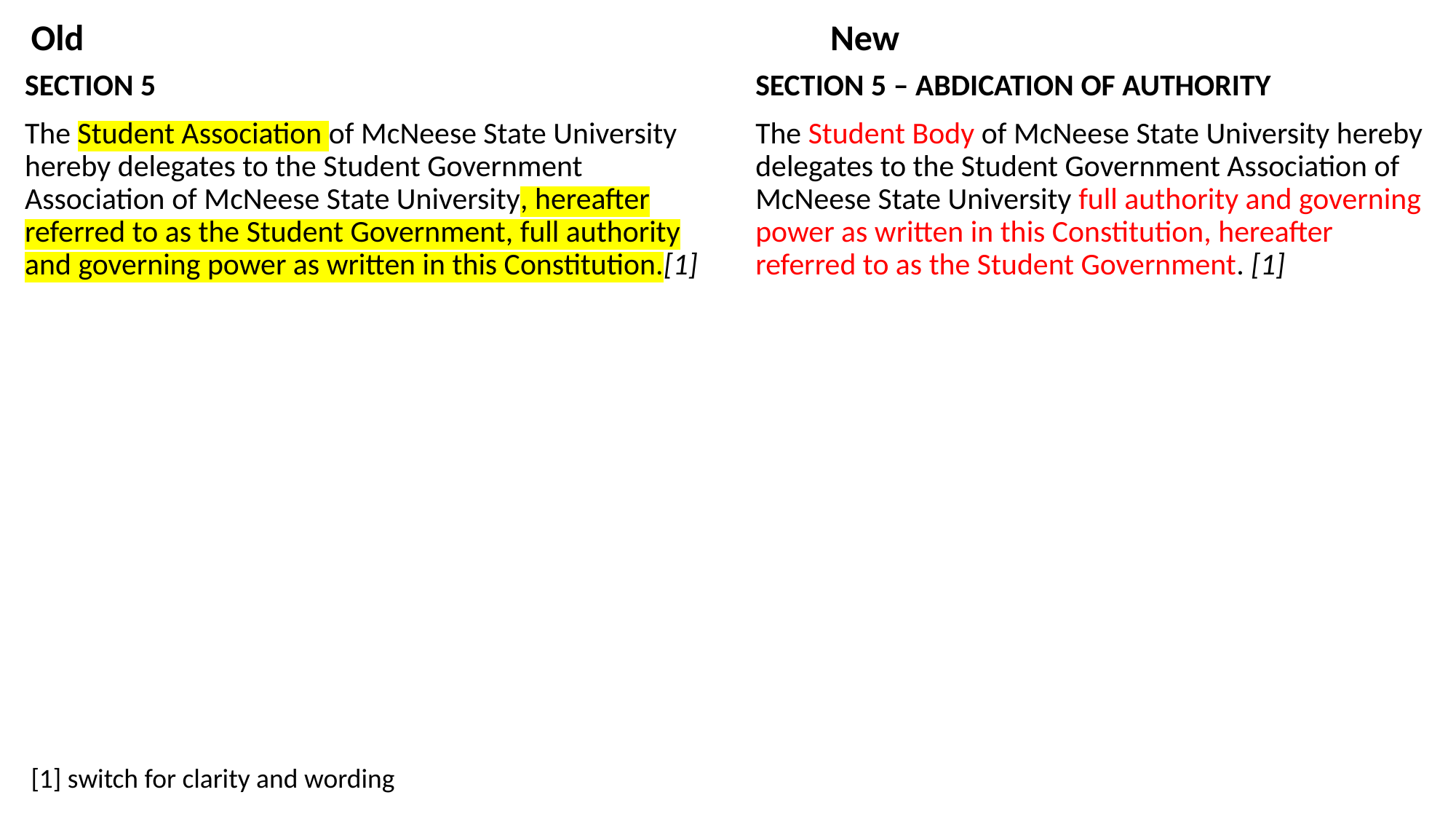

Old
New
SECTION 5
The Student Association of McNeese State University hereby delegates to the Student Government Association of McNeese State University, hereafter referred to as the Student Government, full authority and governing power as written in this Constitution.[1]

SECTION 5 – ABDICATION OF AUTHORITY
The Student Body of McNeese State University hereby delegates to the Student Government Association of McNeese State University full authority and governing power as written in this Constitution, hereafter referred to as the Student Government. [1]

[1] switch for clarity and wording